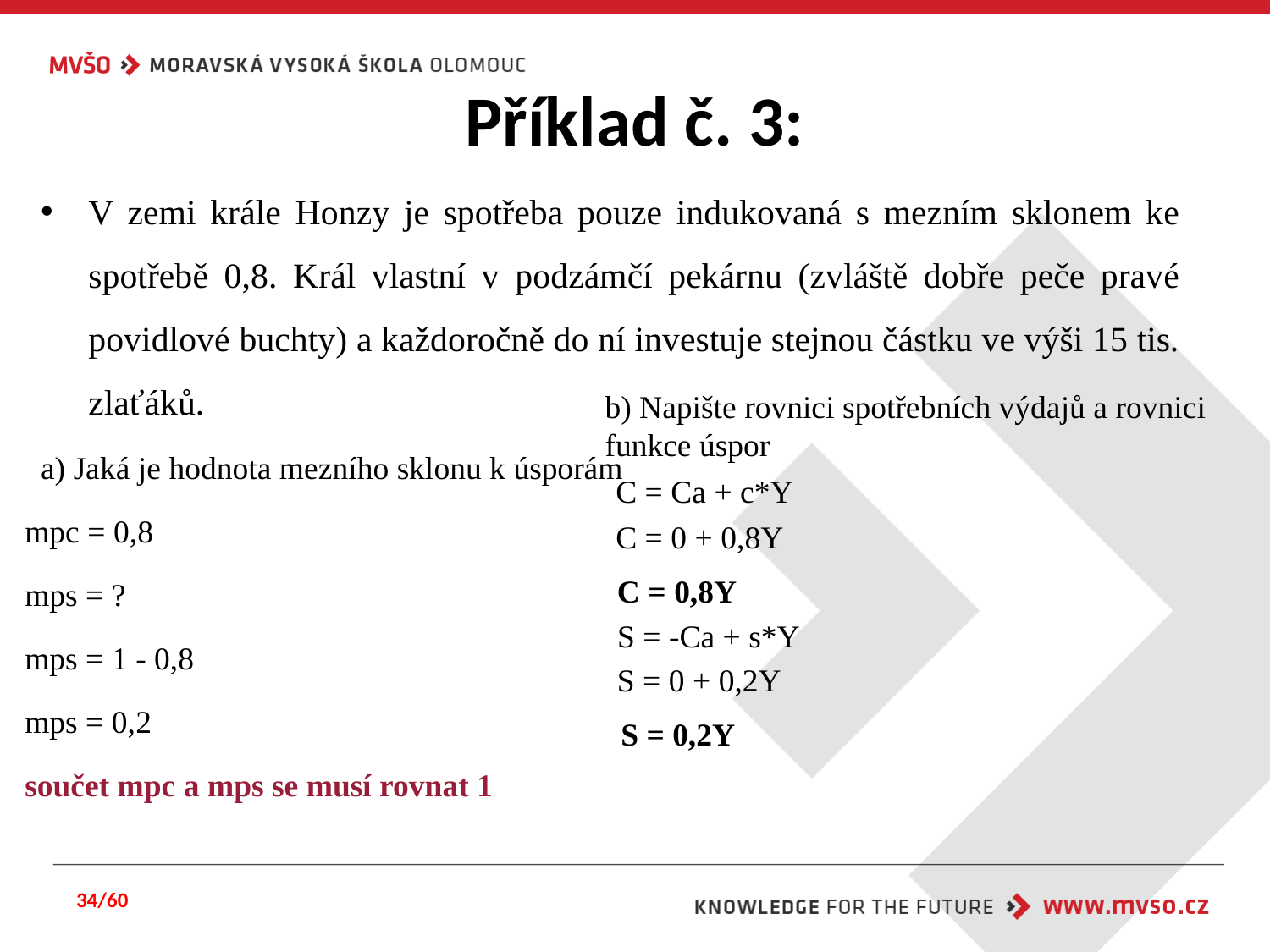

# Příklad č. 3:
V zemi krále Honzy je spotřeba pouze indukovaná s mezním sklonem ke spotřebě 0,8. Král vlastní v podzámčí pekárnu (zvláště dobře peče pravé povidlové buchty) a každoročně do ní investuje stejnou částku ve výši 15 tis. zlaťáků.
 Jaká je hodnota mezního sklonu k úsporám
mpc = 0,8
mps = ?
mps = 1 - 0,8
mps = 0,2
součet mpc a mps se musí rovnat 1

b) Napište rovnici spotřebních výdajů a rovnici funkce úspor
C = Ca + c*Y
C = 0 + 0,8Y
C = 0,8Y
S = -Ca + s*Y
S = 0 + 0,2Y
S = 0,2Y
34/60